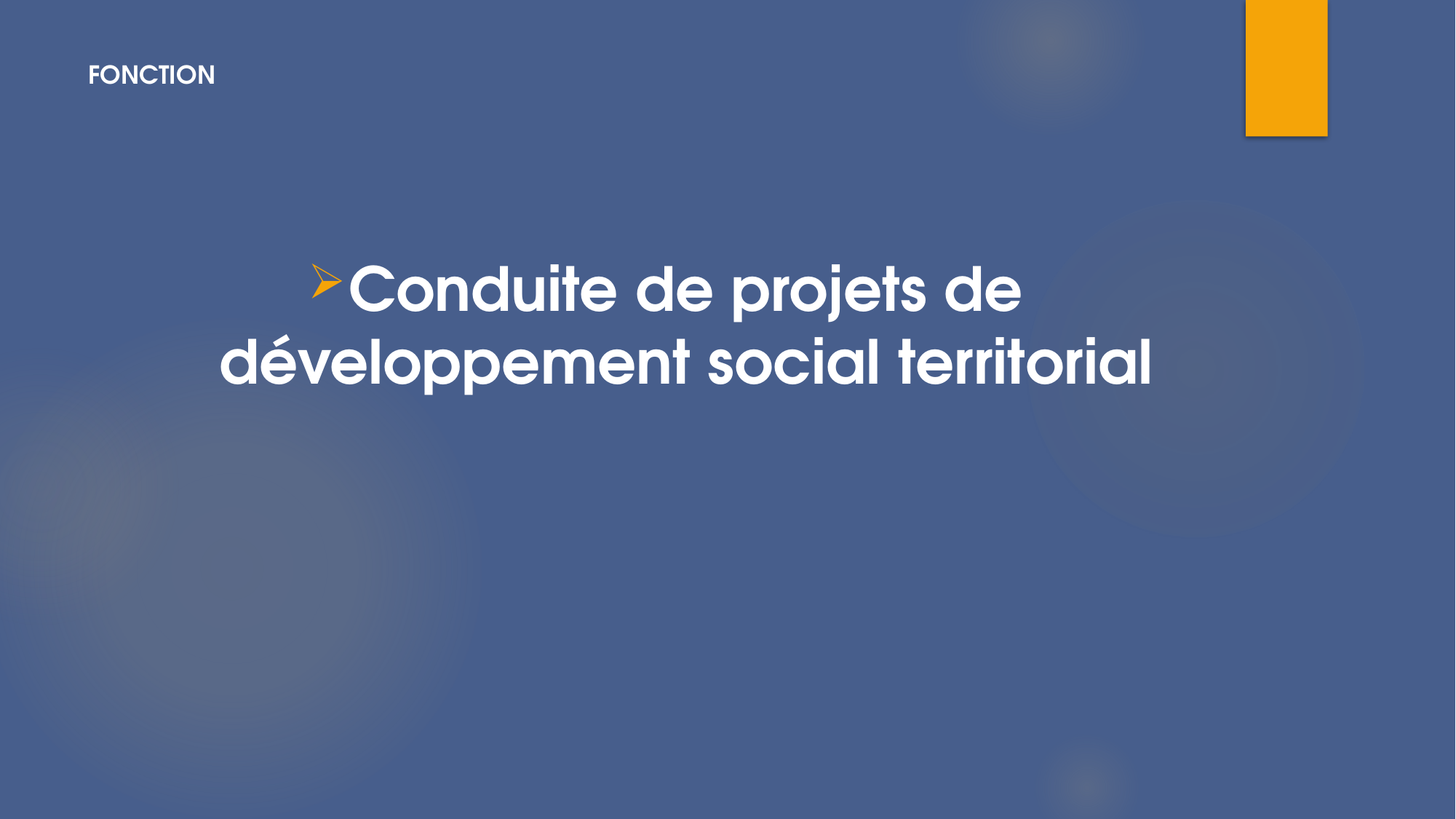

# FONCTION
Conduite de projets de développement social territorial